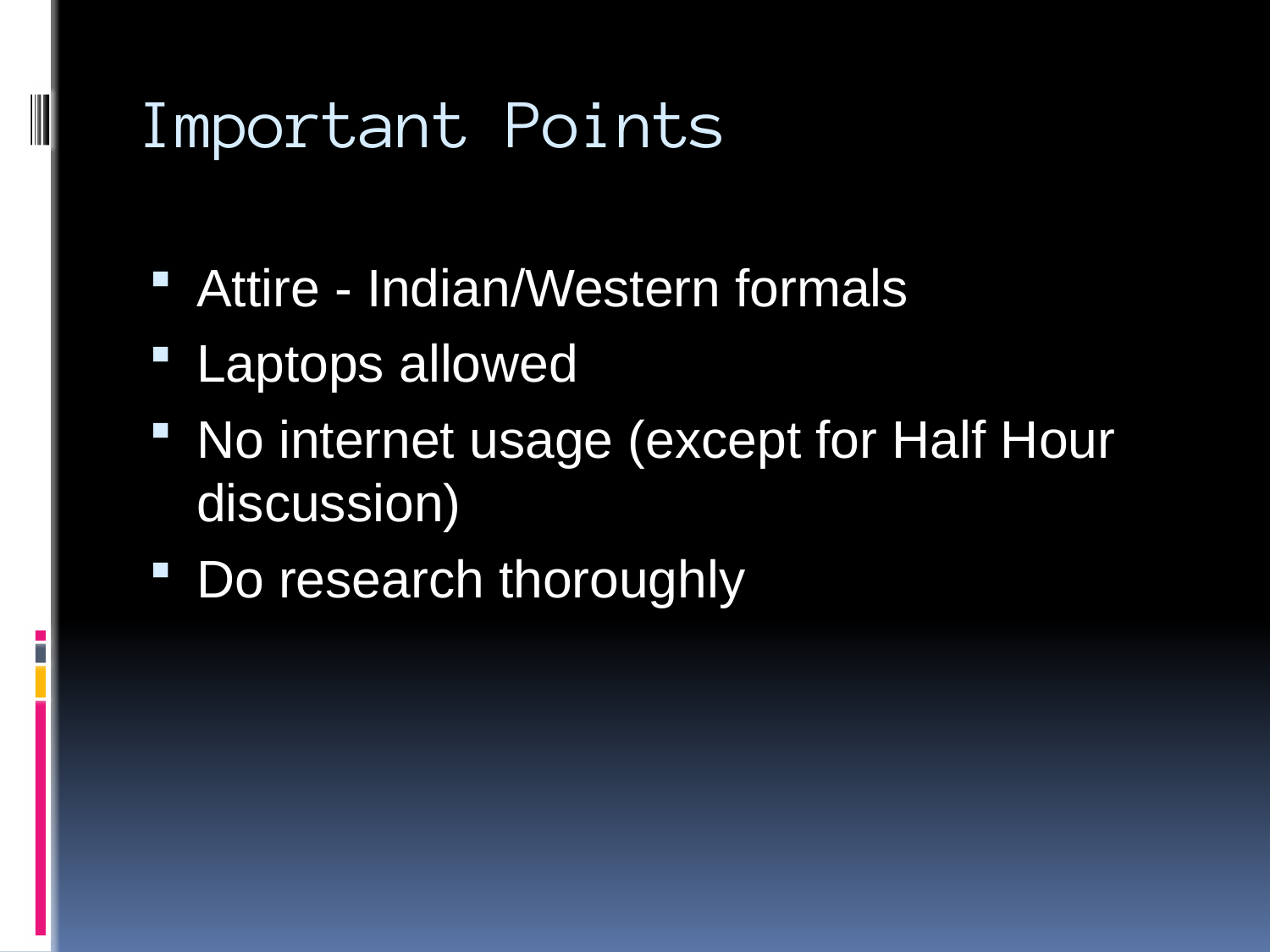

# Important Points
Attire - Indian/Western formals
Laptops allowed
No internet usage (except for Half Hour discussion)
Do research thoroughly